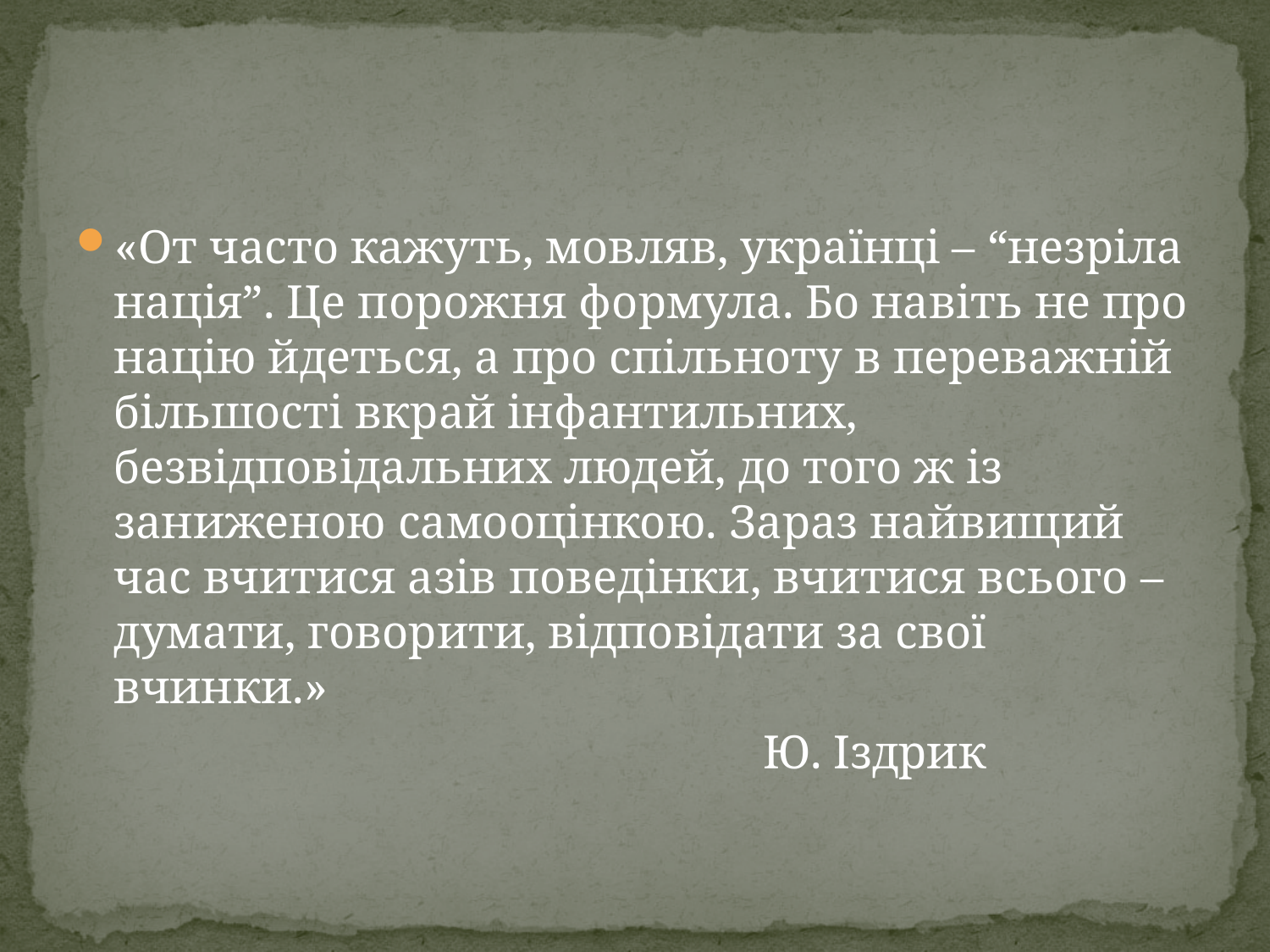

#
«От часто кажуть, мовляв, українці – “незріла нація”. Це порожня формула. Бо навіть не про націю йдеться, а про спільноту в переважній більшості вкрай інфантильних, безвідповідальних людей, до того ж із заниженою самооцінкою. Зараз найвищий час вчитися азів поведінки, вчитися всього – думати, говорити, відповідати за свої вчинки.»
                                                          Ю. Іздрик